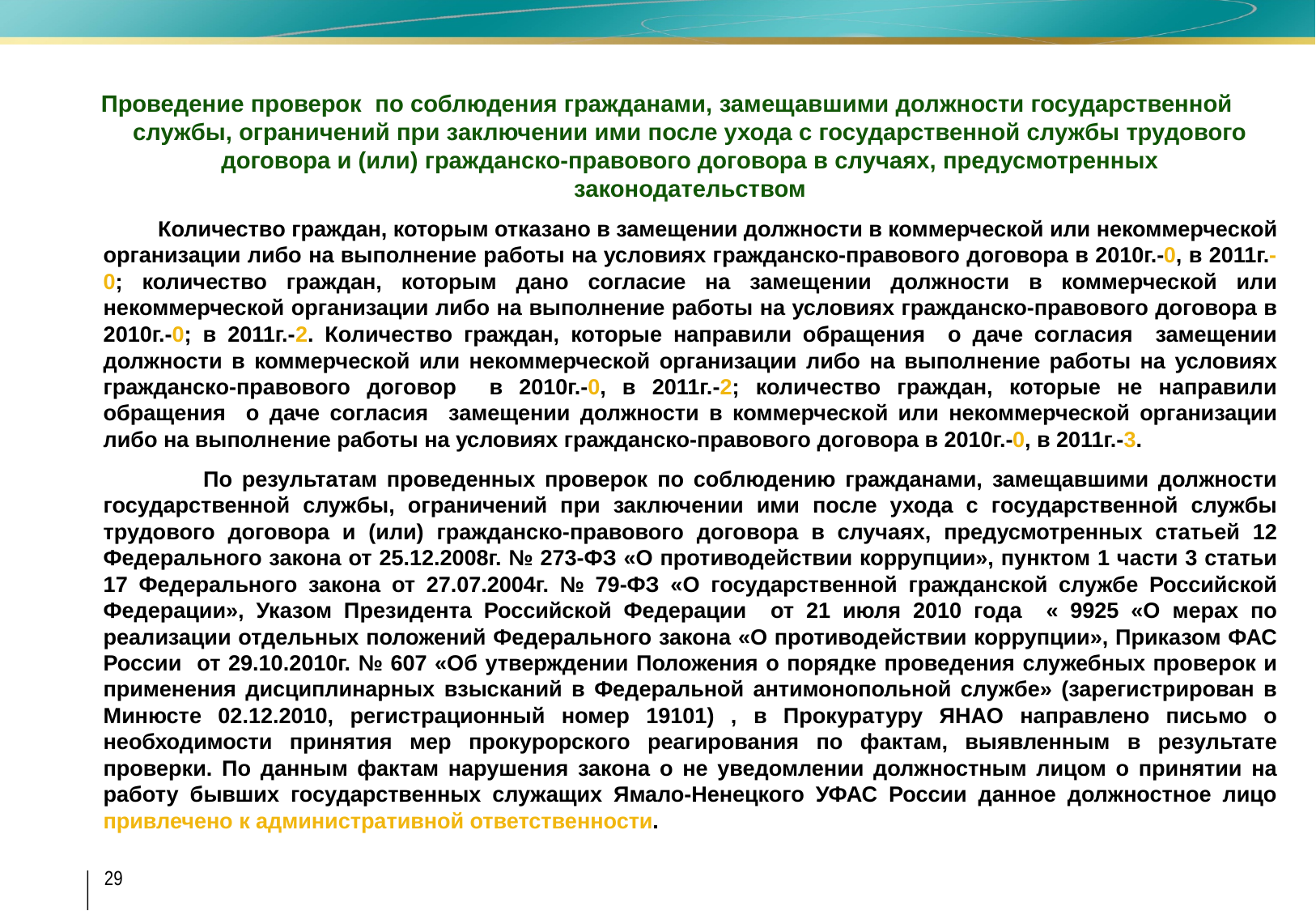

Проведение проверок  по соблюдения гражданами, замещавшими должности государственной службы, ограничений при заключении ими после ухода с государственной службы трудового договора и (или) гражданско-правового договора в случаях, предусмотренных законодательством
                    Количество граждан, которым отказано в замещении должности в коммерческой или некоммерческой организации либо на выполнение работы на условиях гражданско-правового договора в 2010г.-0, в 2011г.-0; количество граждан, которым дано согласие на замещении должности в коммерческой или некоммерческой организации либо на выполнение работы на условиях гражданско-правового договора в 2010г.-0; в 2011г.-2. Количество граждан, которые направили обращения  о даче согласия  замещении должности в коммерческой или некоммерческой организации либо на выполнение работы на условиях гражданско-правового договор  в 2010г.-0, в 2011г.-2; количество граждан, которые не направили обращения  о даче согласия  замещении должности в коммерческой или некоммерческой организации либо на выполнение работы на условиях гражданско-правового договора в 2010г.-0, в 2011г.-3.
               По результатам проведенных проверок по соблюдению гражданами, замещавшими должности государственной службы, ограничений при заключении ими после ухода с государственной службы трудового договора и (или) гражданско-правового договора в случаях, предусмотренных статьей 12 Федерального закона от 25.12.2008г. № 273-ФЗ «О противодействии коррупции», пунктом 1 части 3 статьи 17 Федерального закона от 27.07.2004г. № 79-ФЗ «О государственной гражданской службе Российской Федерации», Указом Президента Российской Федерации  от 21 июля 2010 года  « 9925 «О мерах по реализации отдельных положений Федерального закона «О противодействии коррупции», Приказом ФАС России  от 29.10.2010г. № 607 «Об утверждении Положения о порядке проведения служебных проверок и применения дисциплинарных взысканий в Федеральной антимонопольной службе» (зарегистрирован в Минюсте 02.12.2010, регистрационный номер 19101) , в Прокуратуру ЯНАО направлено письмо о необходимости принятия мер прокурорского реагирования по фактам, выявленным в результате проверки. По данным фактам нарушения закона о не уведомлении должностным лицом о принятии на работу бывших государственных служащих Ямало-Ненецкого УФАС России данное должностное лицо привлечено к административной ответственности.
29